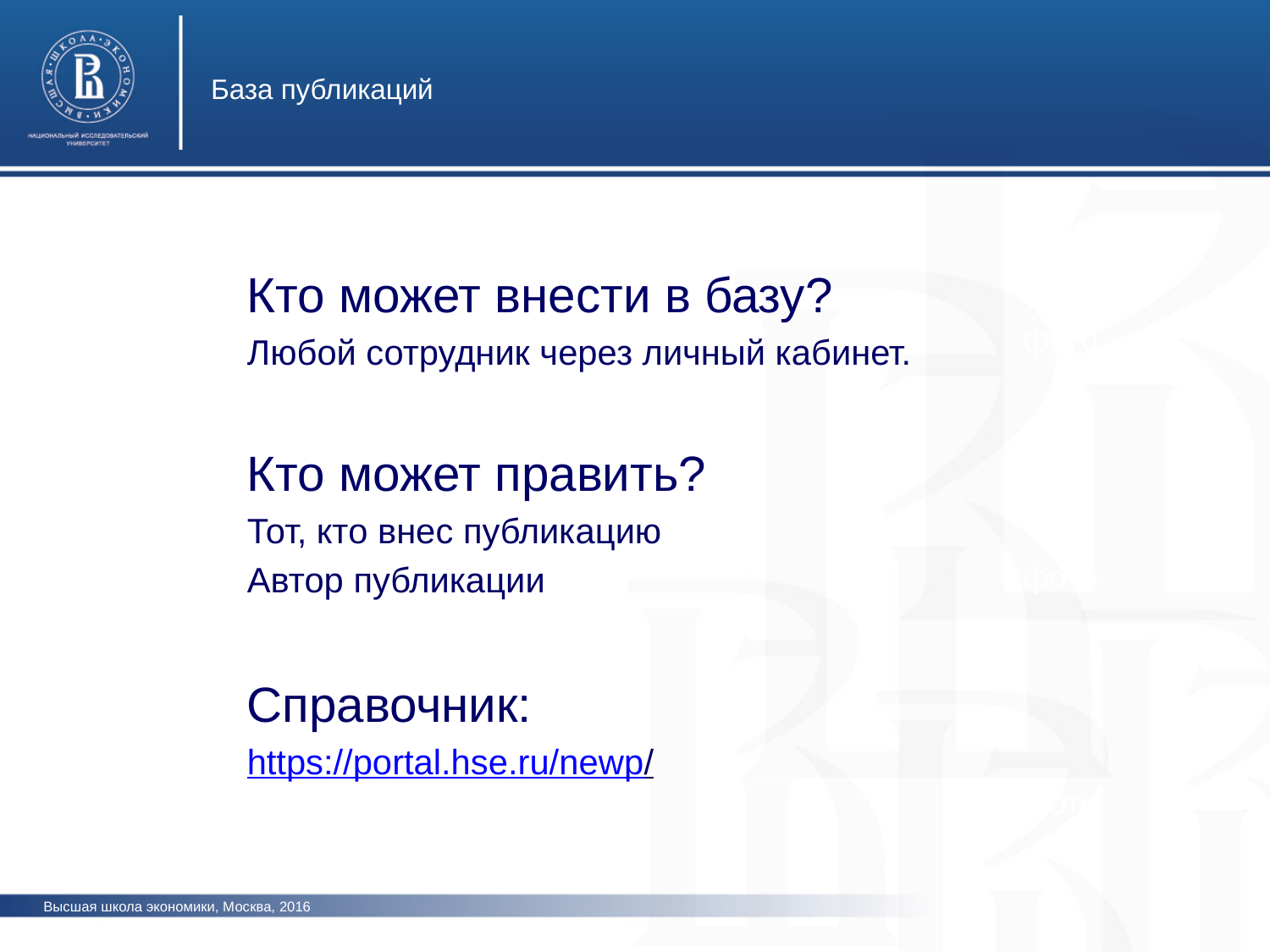

База публикаций
Кто может внести в базу?
Любой сотрудник через личный кабинет.
фото
Кто может править?
Тот, кто внес публикацию
Автор публикации
фото
Справочник:
https://portal.hse.ru/newp/
фото
Высшая школа экономики, Москва, 2016